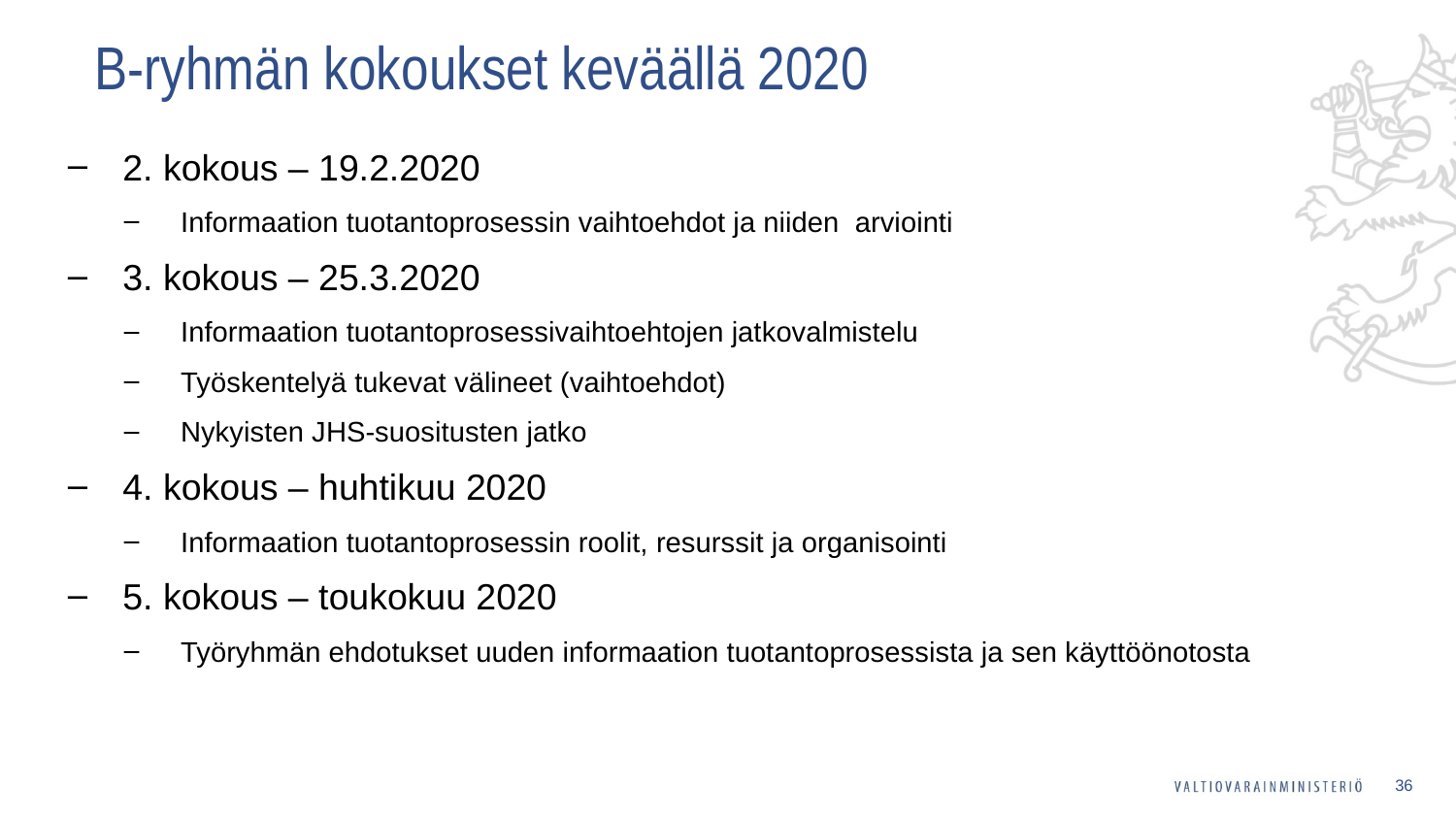

# B-ryhmän kokoukset keväällä 2020
2. kokous – 19.2.2020
Informaation tuotantoprosessin vaihtoehdot ja niiden  arviointi
3. kokous – 25.3.2020
Informaation tuotantoprosessivaihtoehtojen jatkovalmistelu
Työskentelyä tukevat välineet (vaihtoehdot)
Nykyisten JHS-suositusten jatko
4. kokous – huhtikuu 2020
Informaation tuotantoprosessin roolit, resurssit ja organisointi
5. kokous – toukokuu 2020
Työryhmän ehdotukset uuden informaation tuotantoprosessista ja sen käyttöönotosta

36